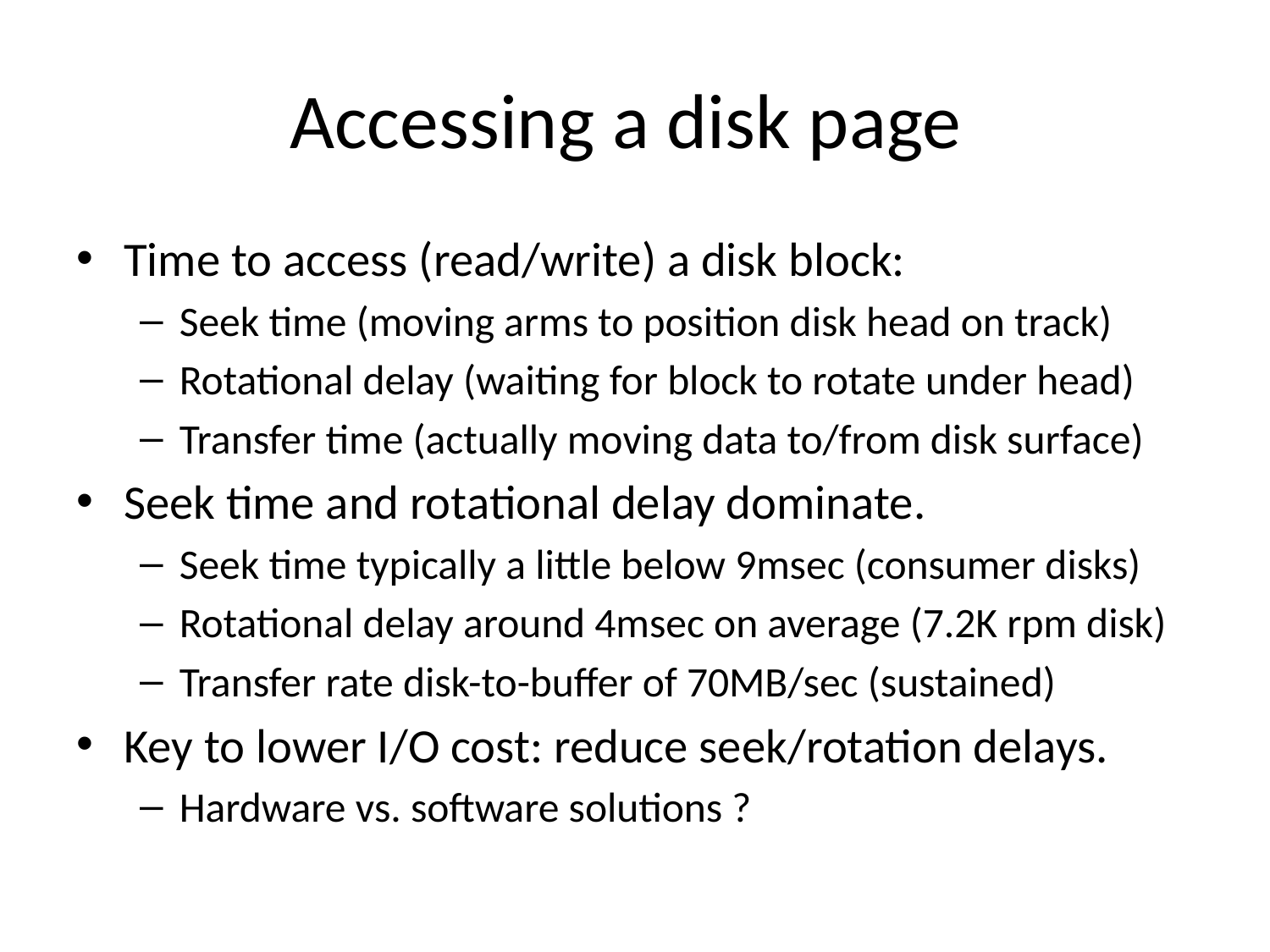

# Accessing a disk page
Time to access (read/write) a disk block:
Seek time (moving arms to position disk head on track)
Rotational delay (waiting for block to rotate under head)
Transfer time (actually moving data to/from disk surface)
Seek time and rotational delay dominate.
Seek time typically a little below 9msec (consumer disks)
Rotational delay around 4msec on average (7.2K rpm disk)
Transfer rate disk-to-buffer of 70MB/sec (sustained)
Key to lower I/O cost: reduce seek/rotation delays.
Hardware vs. software solutions ?